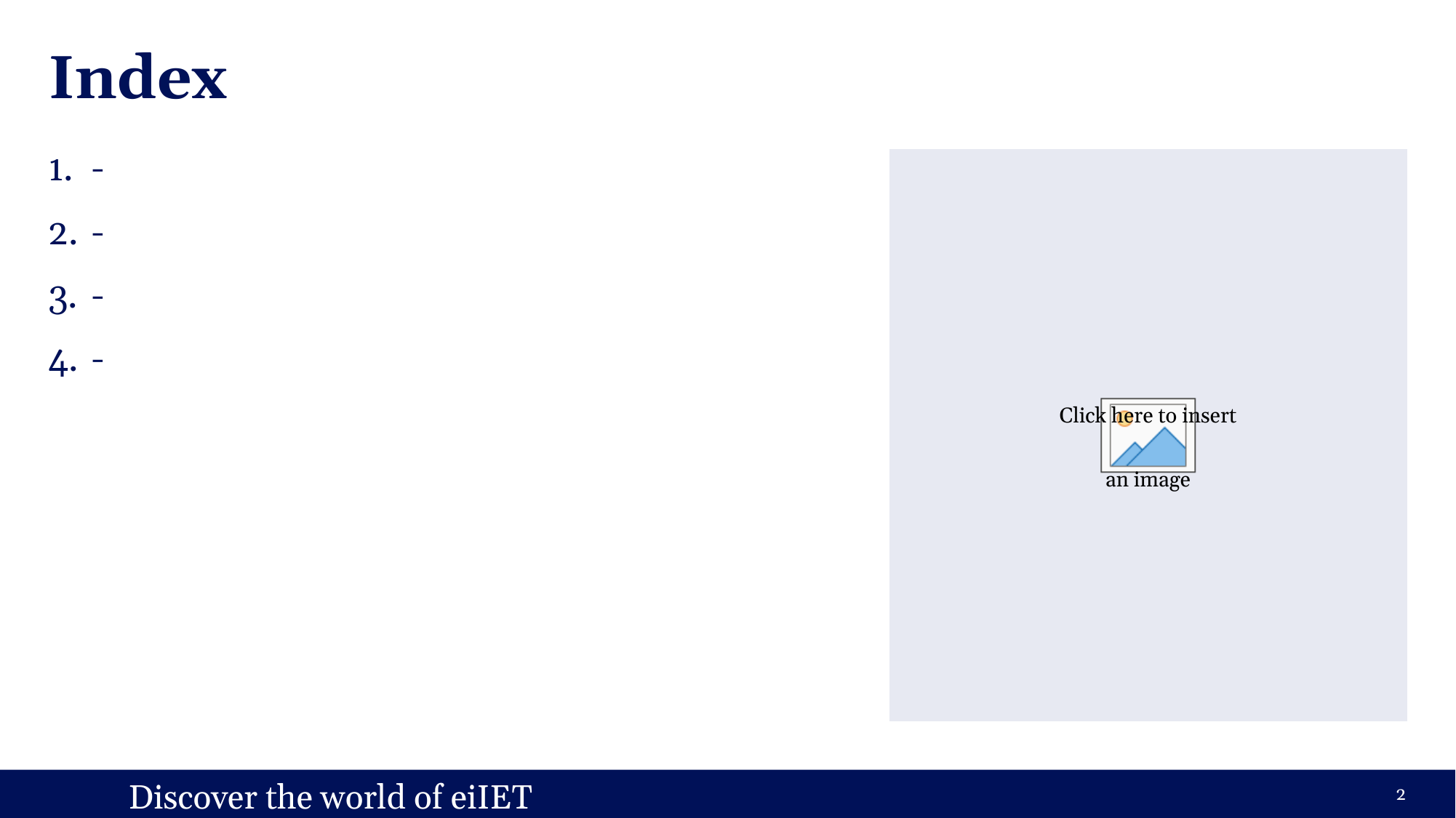

# Index

-
-
-
-
2